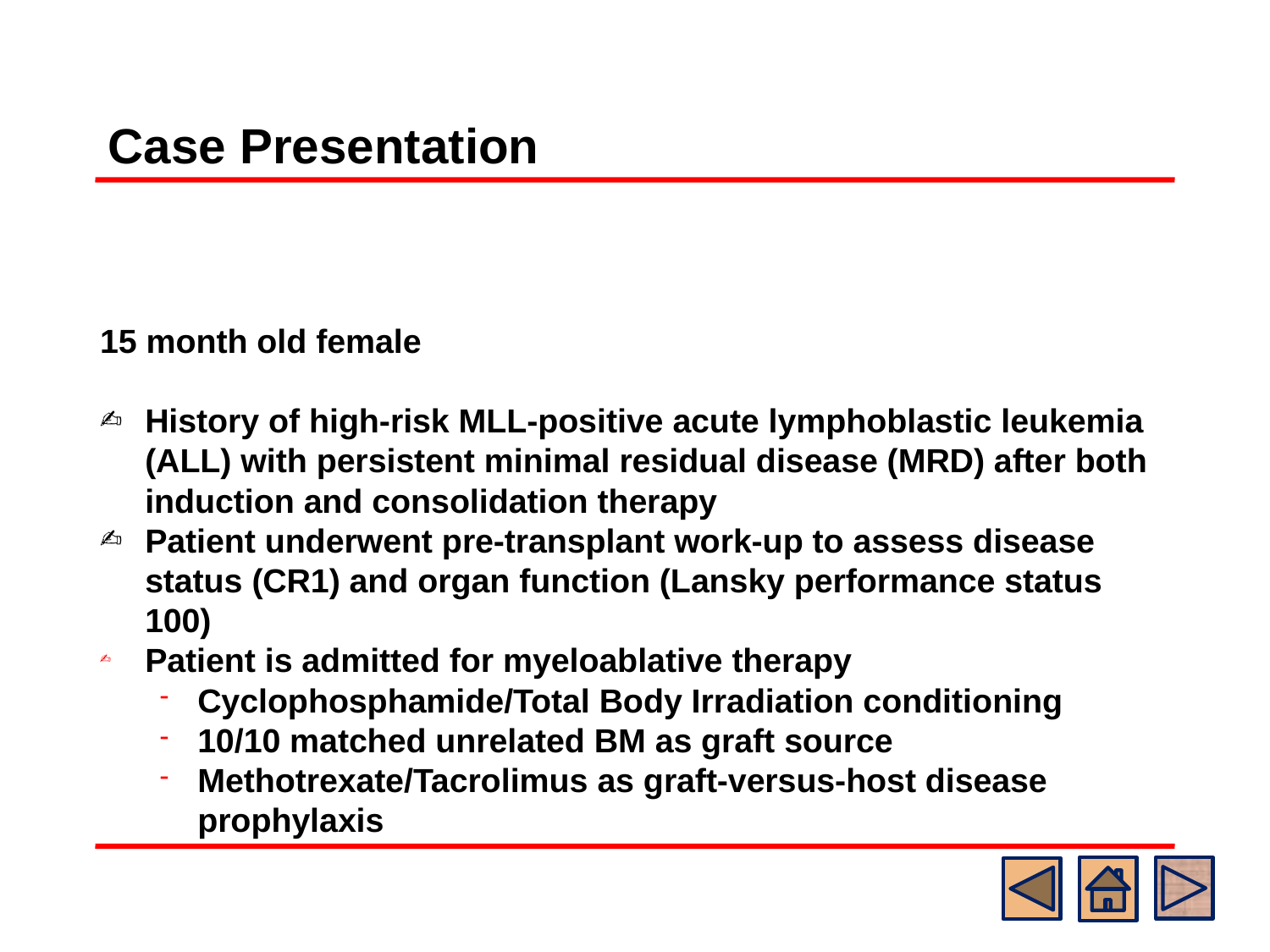

# Case Presentation
15 month old female

History of high-risk MLL-positive acute lymphoblastic leukemia (ALL) with persistent minimal residual disease (MRD) after both induction and consolidation therapy
Patient underwent pre-transplant work-up to assess disease status (CR1) and organ function (Lansky performance status 100)
Patient is admitted for myeloablative therapy
Cyclophosphamide/Total Body Irradiation conditioning
10/10 matched unrelated BM as graft source
Methotrexate/Tacrolimus as graft-versus-host disease prophylaxis